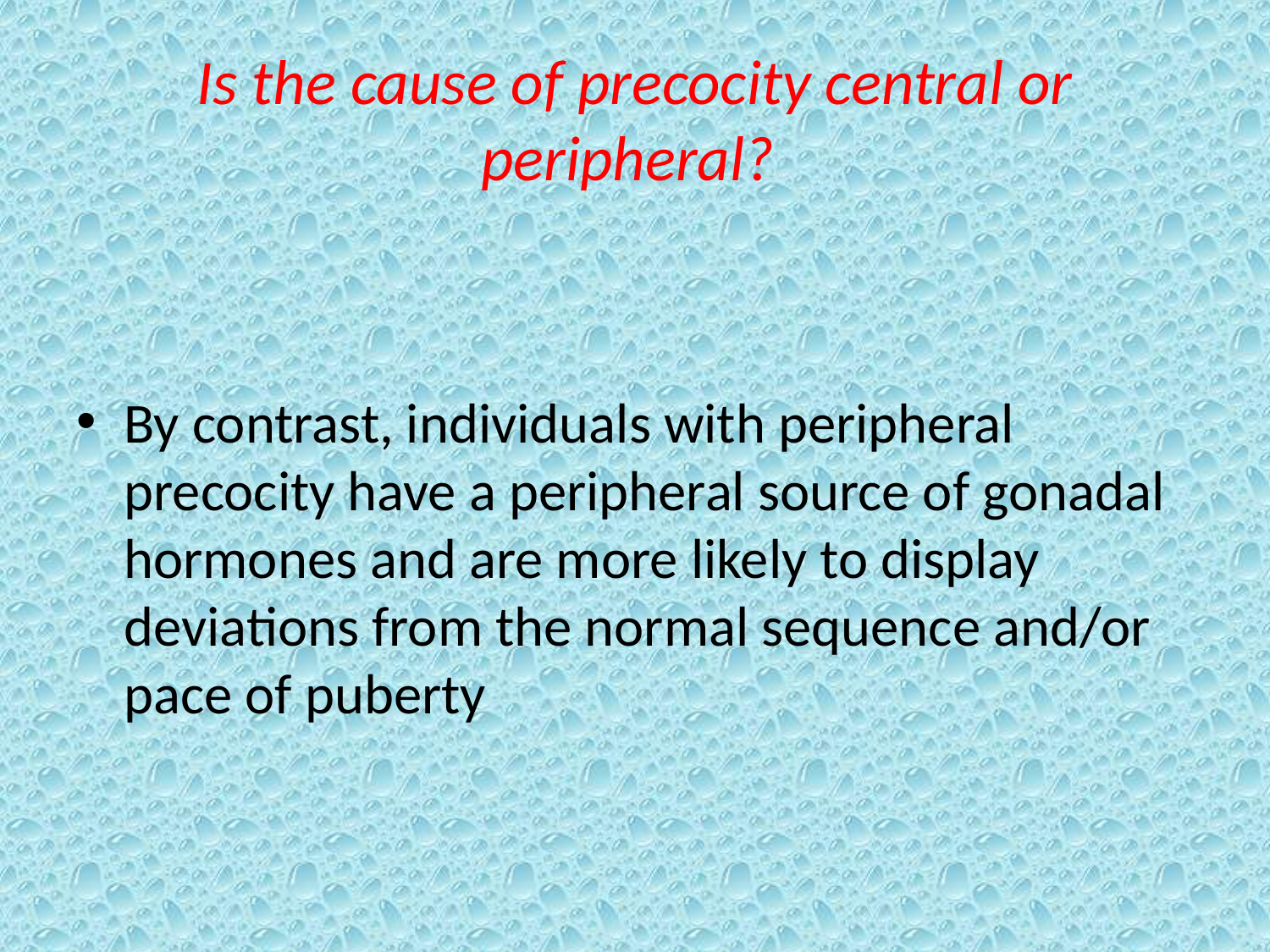

# Is the cause of precocity central or peripheral?

By contrast, individuals with peripheral precocity have a peripheral source of gonadal hormones and are more likely to display deviations from the normal sequence and/or pace of puberty